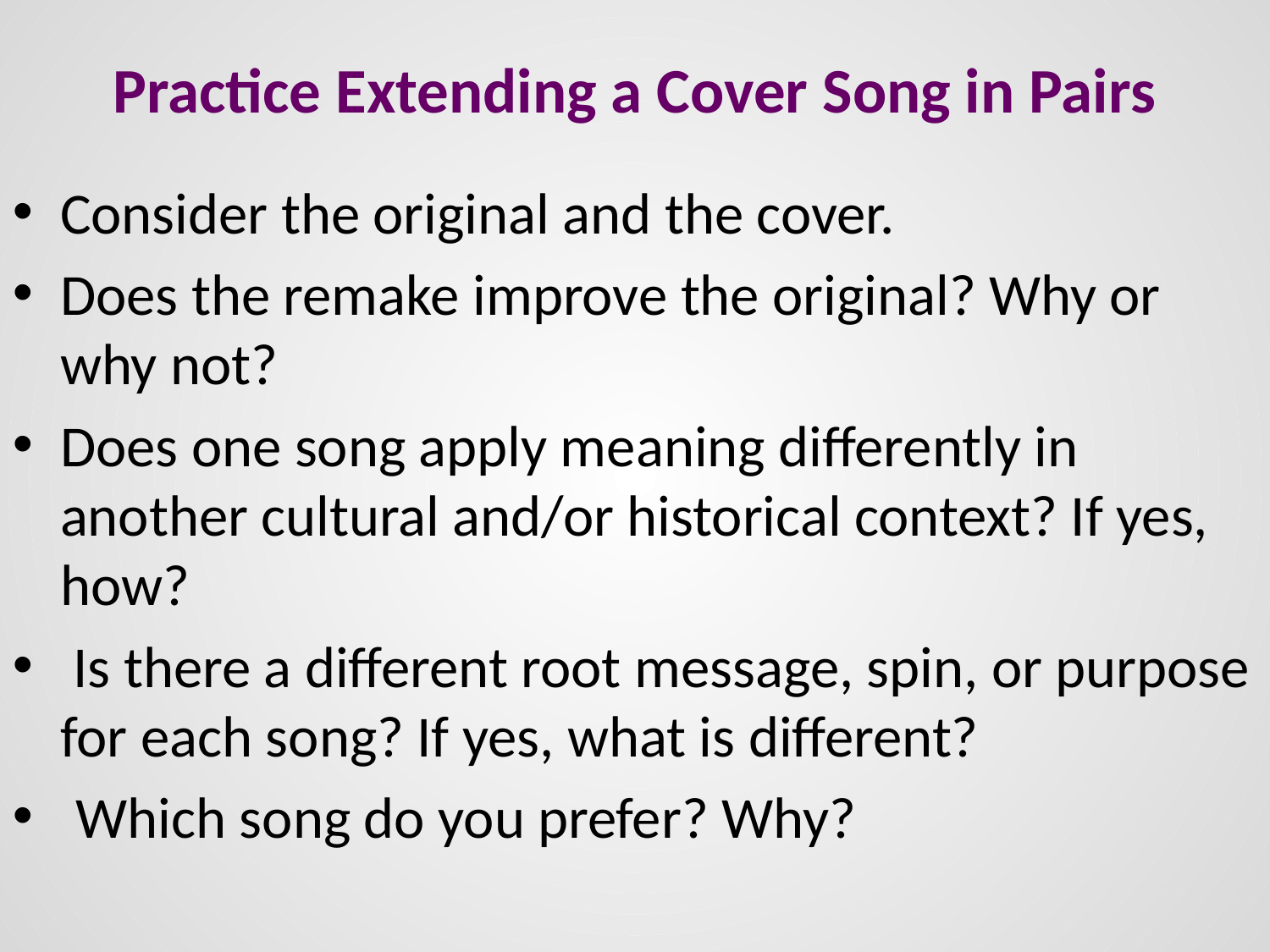

# Practice Extending a Cover Song in Pairs
Consider the original and the cover.
Does the remake improve the original? Why or why not?
Does one song apply meaning differently in another cultural and/or historical context? If yes, how?
 Is there a different root message, spin, or purpose for each song? If yes, what is different?
Which song do you prefer? Why?